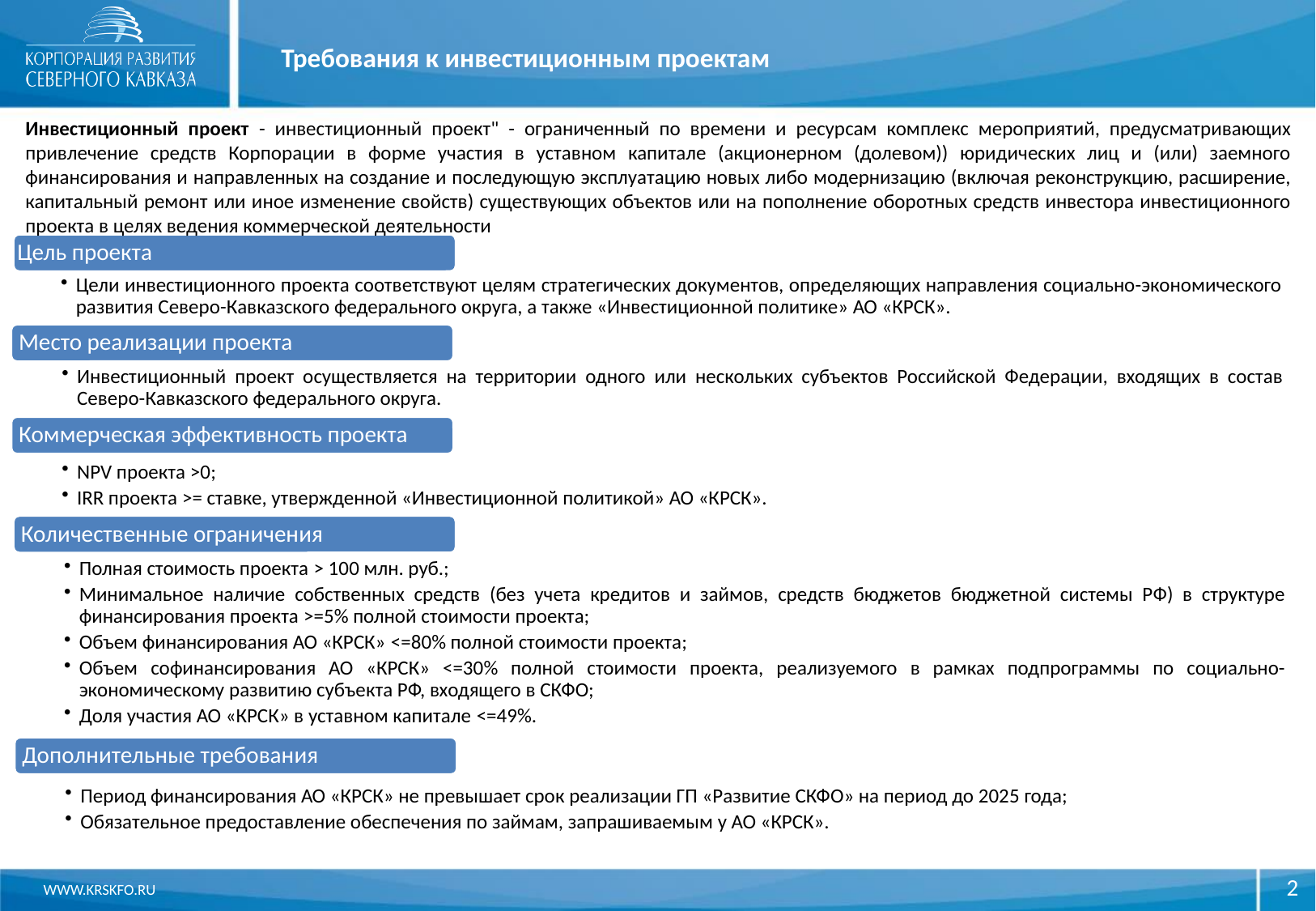

# Требования к инвестиционным проектам
Инвестиционный проект - инвестиционный проект" - ограниченный по времени и ресурсам комплекс мероприятий, предусматривающих привлечение средств Корпорации в форме участия в уставном капитале (акционерном (долевом)) юридических лиц и (или) заемного финансирования и направленных на создание и последующую эксплуатацию новых либо модернизацию (включая реконструкцию, расширение, капитальный ремонт или иное изменение свойств) существующих объектов или на пополнение оборотных средств инвестора инвестиционного проекта в целях ведения коммерческой деятельности

Цель проекта

Цели инвестиционного проекта соответствуют целям стратегических документов, определяющих направления социально-экономического развития Северо-Кавказского федерального округа, а также «Инвестиционной политике» АО «КРСК».

Место реализации проекта

Инвестиционный проект осуществляется на территории одного или нескольких субъектов Российской Федерации, входящих в состав Северо-Кавказского федерального округа.

Коммерческая эффективность проекта

NPV проекта >0;
IRR проекта >= ставке, утвержденной «Инвестиционной политикой» АО «КРСК».

Количественные ограничения
Полная стоимость проекта > 100 млн. руб.;
Минимальное наличие собственных средств (без учета кредитов и займов, средств бюджетов бюджетной системы РФ) в структуре финансирования проекта >=5% полной стоимости проекта;
Объем финансирования АО «КРСК» <=80% полной стоимости проекта;
Объем софинансирования АО «КРСК» <=30% полной стоимости проекта, реализуемого в рамках подпрограммы по социально-экономическому развитию субъекта РФ, входящего в СКФО;
Доля участия АО «КРСК» в уставном капитале <=49%.

Дополнительные требования
Период финансирования АО «КРСК» не превышает срок реализации ГП «Развитие СКФО» на период до 2025 года;
Обязательное предоставление обеспечения по займам, запрашиваемым у АО «КРСК».